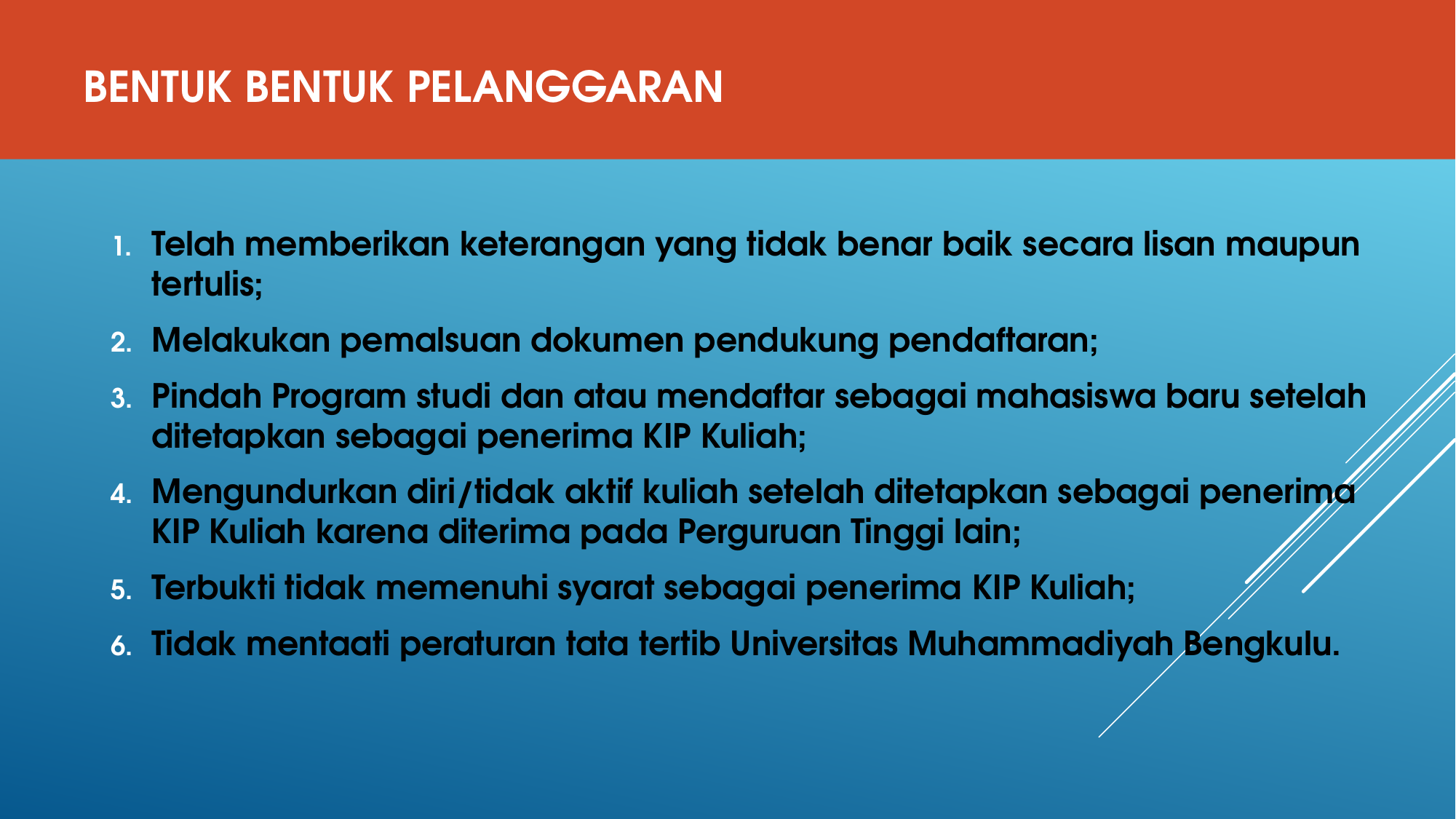

# BENTUK BENTUK PELANGGARAN
Telah memberikan keterangan yang tidak benar baik secara lisan maupun tertulis;
Melakukan pemalsuan dokumen pendukung pendaftaran;
Pindah Program studi dan atau mendaftar sebagai mahasiswa baru setelah ditetapkan sebagai penerima KIP Kuliah;
Mengundurkan diri/tidak aktif kuliah setelah ditetapkan sebagai penerima KIP Kuliah karena diterima pada Perguruan Tinggi lain;
Terbukti tidak memenuhi syarat sebagai penerima KIP Kuliah;
Tidak mentaati peraturan tata tertib Universitas Muhammadiyah Bengkulu.